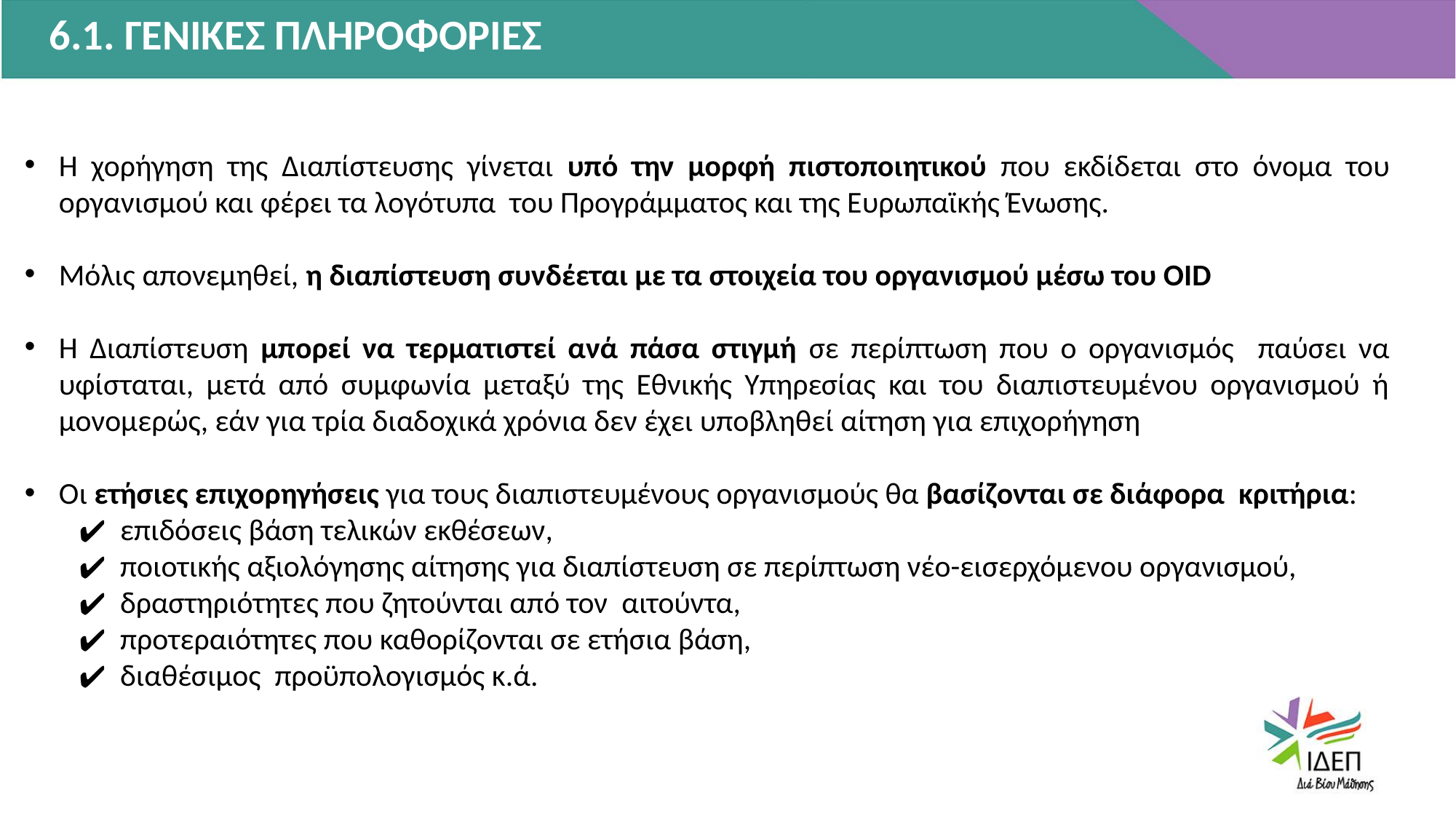

6.1. ΓΕΝΙΚΕΣ ΠΛΗΡΟΦΟΡΙΕΣ
Η χορήγηση της Διαπίστευσης γίνεται υπό την μορφή πιστοποιητικού που εκδίδεται στο όνομα του οργανισμού και φέρει τα λογότυπα  του Προγράμματος και της Ευρωπαϊκής Ένωσης.

Μόλις απονεμηθεί, η διαπίστευση συνδέεται με τα στοιχεία του οργανισμού μέσω του OID

Η Διαπίστευση μπορεί να τερματιστεί ανά πάσα στιγμή σε περίπτωση που ο οργανισμός  παύσει να υφίσταται, μετά από συμφωνία μεταξύ της Εθνικής Υπηρεσίας και του διαπιστευμένου οργανισμού ή μονομερώς, εάν για τρία διαδοχικά χρόνια δεν έχει υποβληθεί αίτηση για επιχορήγηση

Οι ετήσιες επιχορηγήσεις για τους διαπιστευμένους οργανισμούς θα βασίζονται σε διάφορα  κριτήρια:
επιδόσεις βάση τελικών εκθέσεων,
ποιοτικής αξιολόγησης αίτησης για διαπίστευση σε περίπτωση νέο-εισερχόμενου οργανισμού,
δραστηριότητες που ζητούνται από τον  αιτούντα,
προτεραιότητες που καθορίζονται σε ετήσια βάση,
διαθέσιμος  προϋπολογισμός κ.ά.